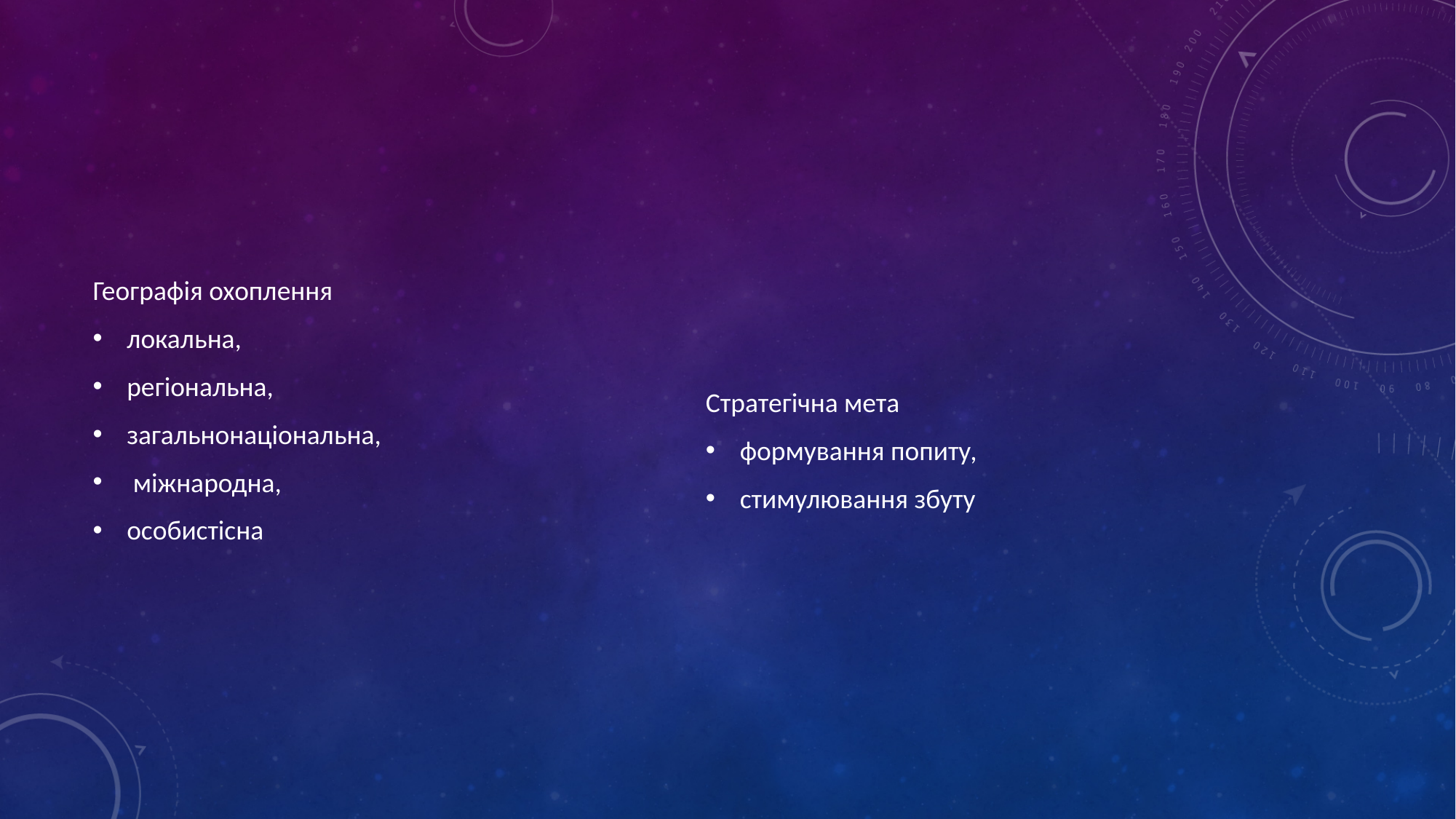

#
Географія охоплення
локальна,
регіональна,
загальнонаціональна,
 міжнародна,
особистісна

Стратегічна мета
формування попиту,
стимулювання збуту